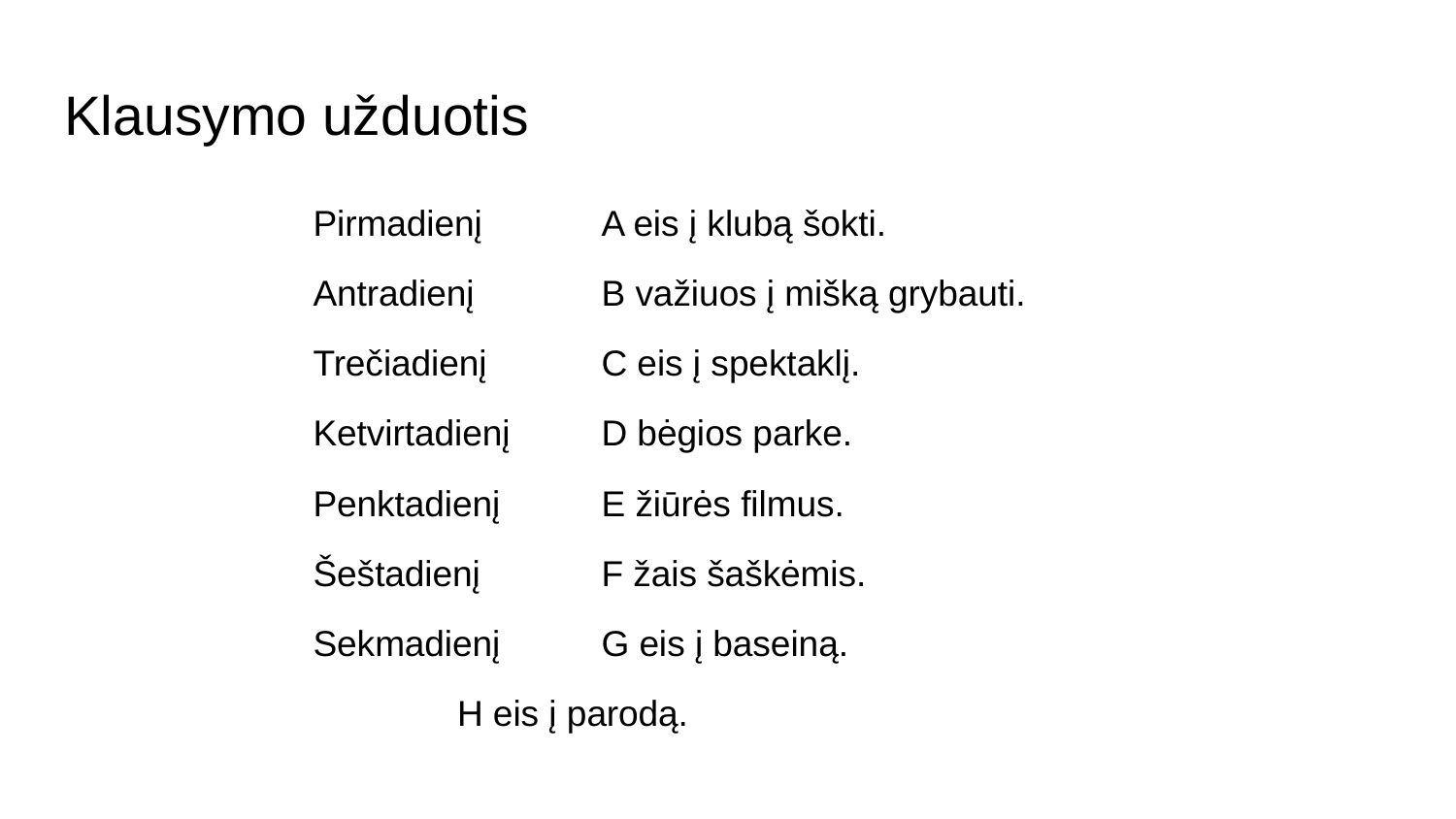

# Klausymo užduotis
Pirmadienį			A eis į klubą šokti.
Antradienį			B važiuos į mišką grybauti.
Trečiadienį			C eis į spektaklį.
Ketvirtadienį			D bėgios parke.
Penktadienį			E žiūrės filmus.
Šeštadienį			F žais šaškėmis.
Sekmadienį			G eis į baseiną.
					H eis į parodą.